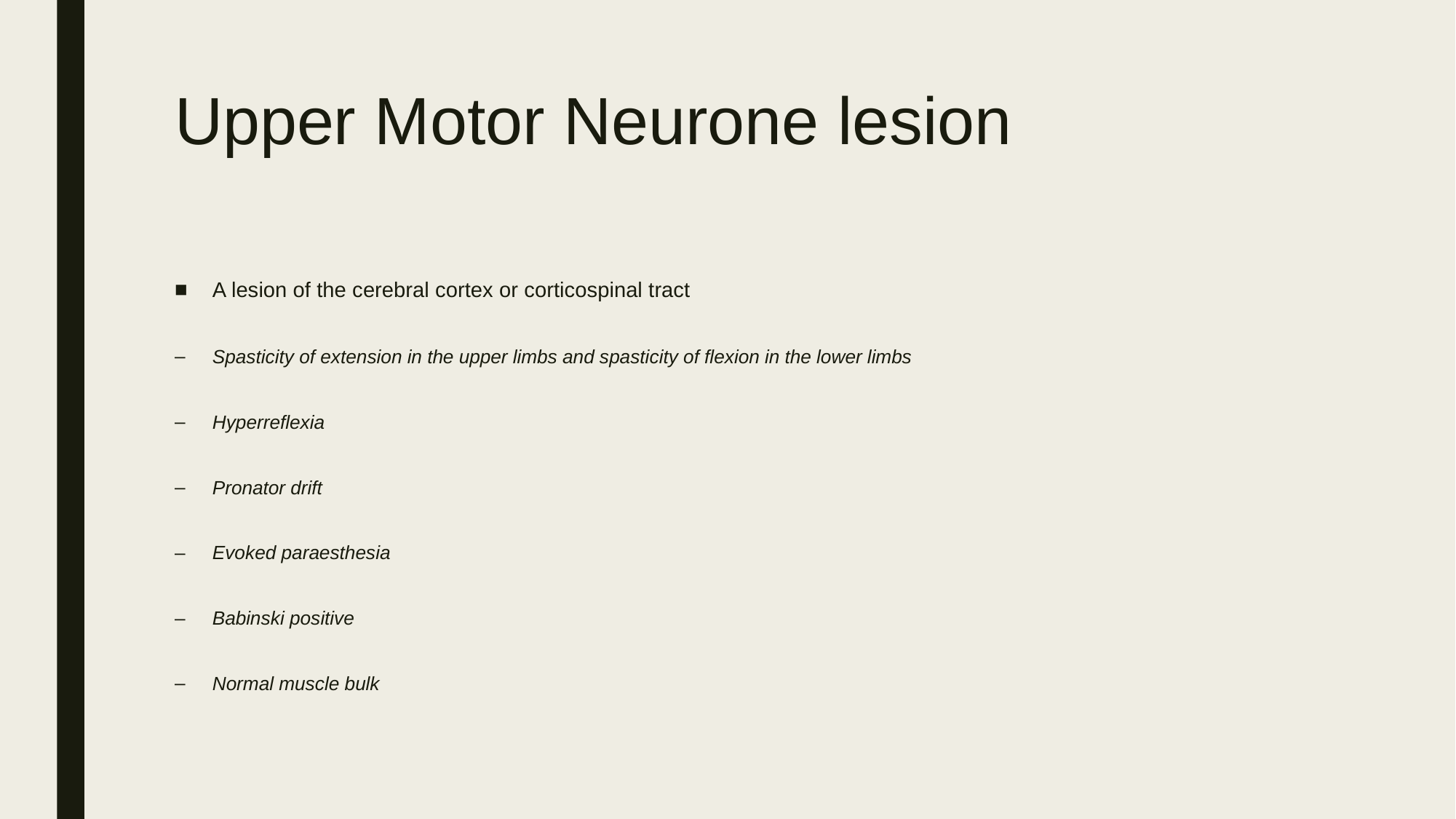

# Upper Motor Neurone lesion
A lesion of the cerebral cortex or corticospinal tract

Spasticity of extension in the upper limbs and spasticity of flexion in the lower limbs

Hyperreflexia

Pronator drift

Evoked paraesthesia

Babinski positive

Normal muscle bulk